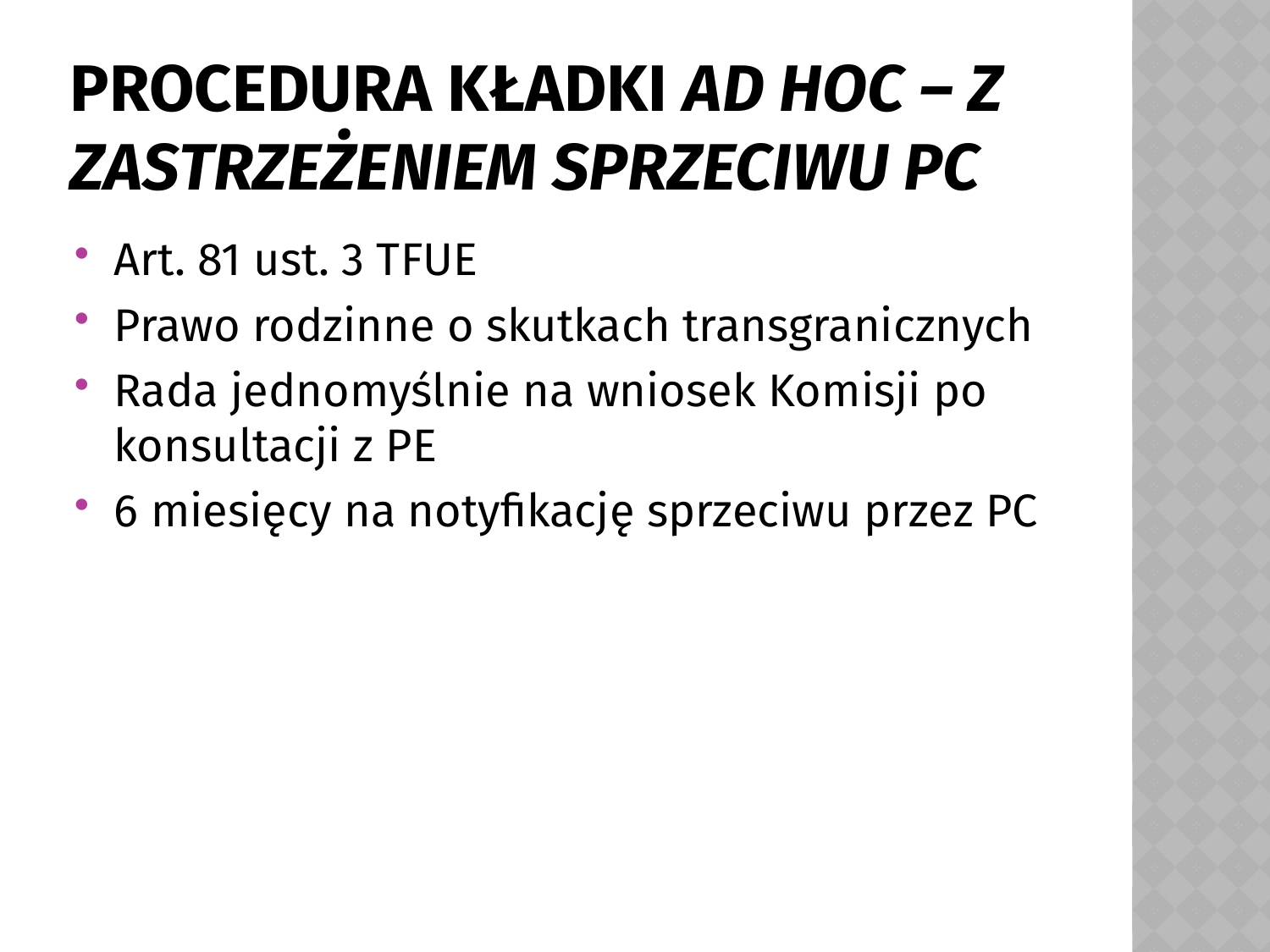

# Procedura kładki ad hoc – z zastrzeżeniem sprzeciwu PC
Art. 81 ust. 3 TFUE
Prawo rodzinne o skutkach transgranicznych
Rada jednomyślnie na wniosek Komisji po konsultacji z PE
6 miesięcy na notyfikację sprzeciwu przez PC